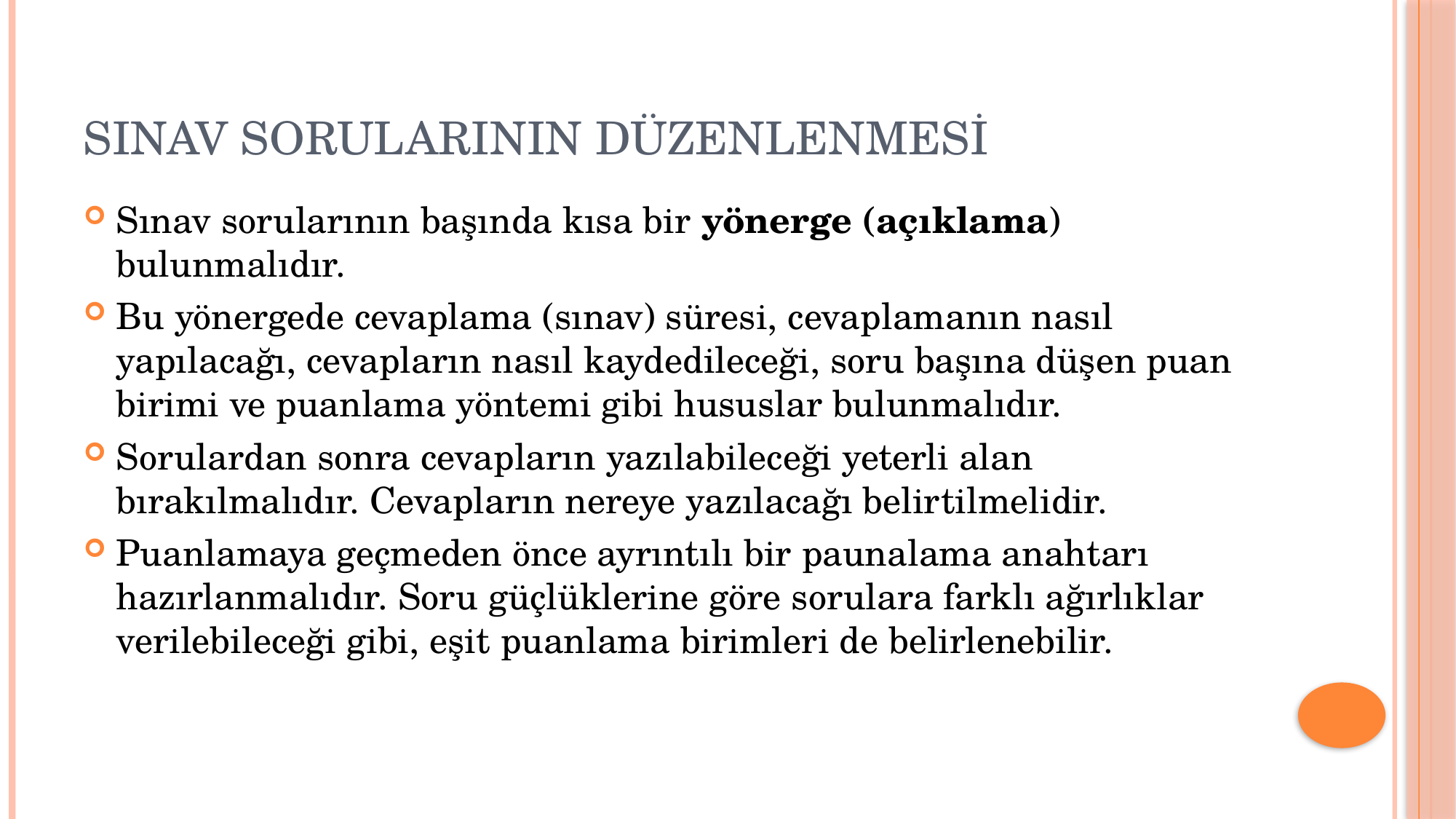

# SINAV SORULARININ DÜZENLENMESİ
Sınav sorularının başında kısa bir yönerge (açıklama) bulunmalıdır.
Bu yönergede cevaplama (sınav) süresi, cevaplamanın nasıl yapılacağı, cevapların nasıl kaydedileceği, soru başına düşen puan birimi ve puanlama yöntemi gibi hususlar bulunmalıdır.
Sorulardan sonra cevapların yazılabileceği yeterli alan bırakılmalıdır. Cevapların nereye yazılacağı belirtilmelidir.
Puanlamaya geçmeden önce ayrıntılı bir paunalama anahtarı hazırlanmalıdır. Soru güçlüklerine göre sorulara farklı ağırlıklar verilebileceği gibi, eşit puanlama birimleri de belirlenebilir.